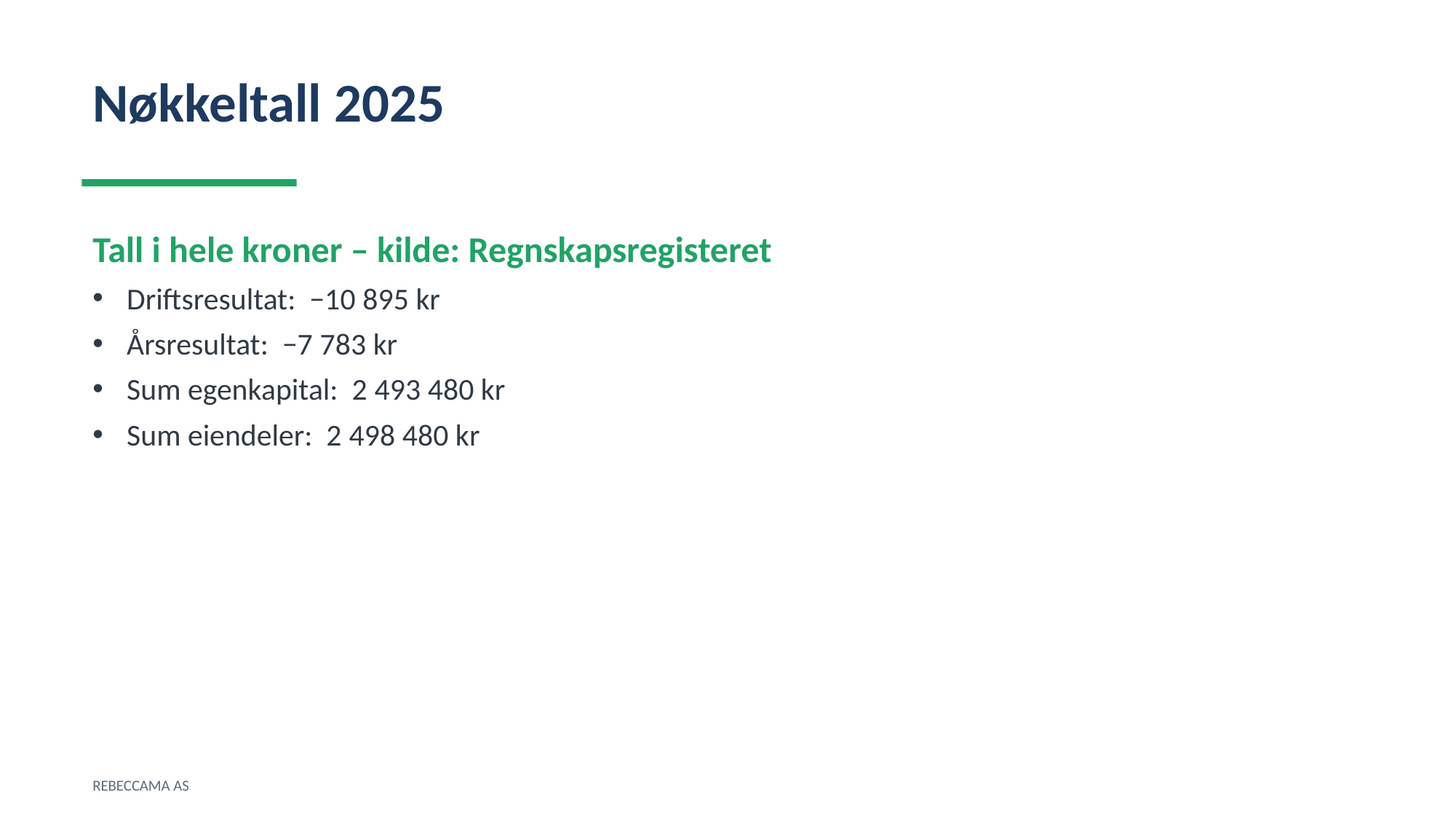

Nøkkeltall 2025

Tall i hele kroner – kilde: Regnskapsregisteret
Driftsresultat:  −10 895 kr
Årsresultat:  −7 783 kr
Sum egenkapital:  2 493 480 kr
Sum eiendeler:  2 498 480 kr
REBECCAMA AS